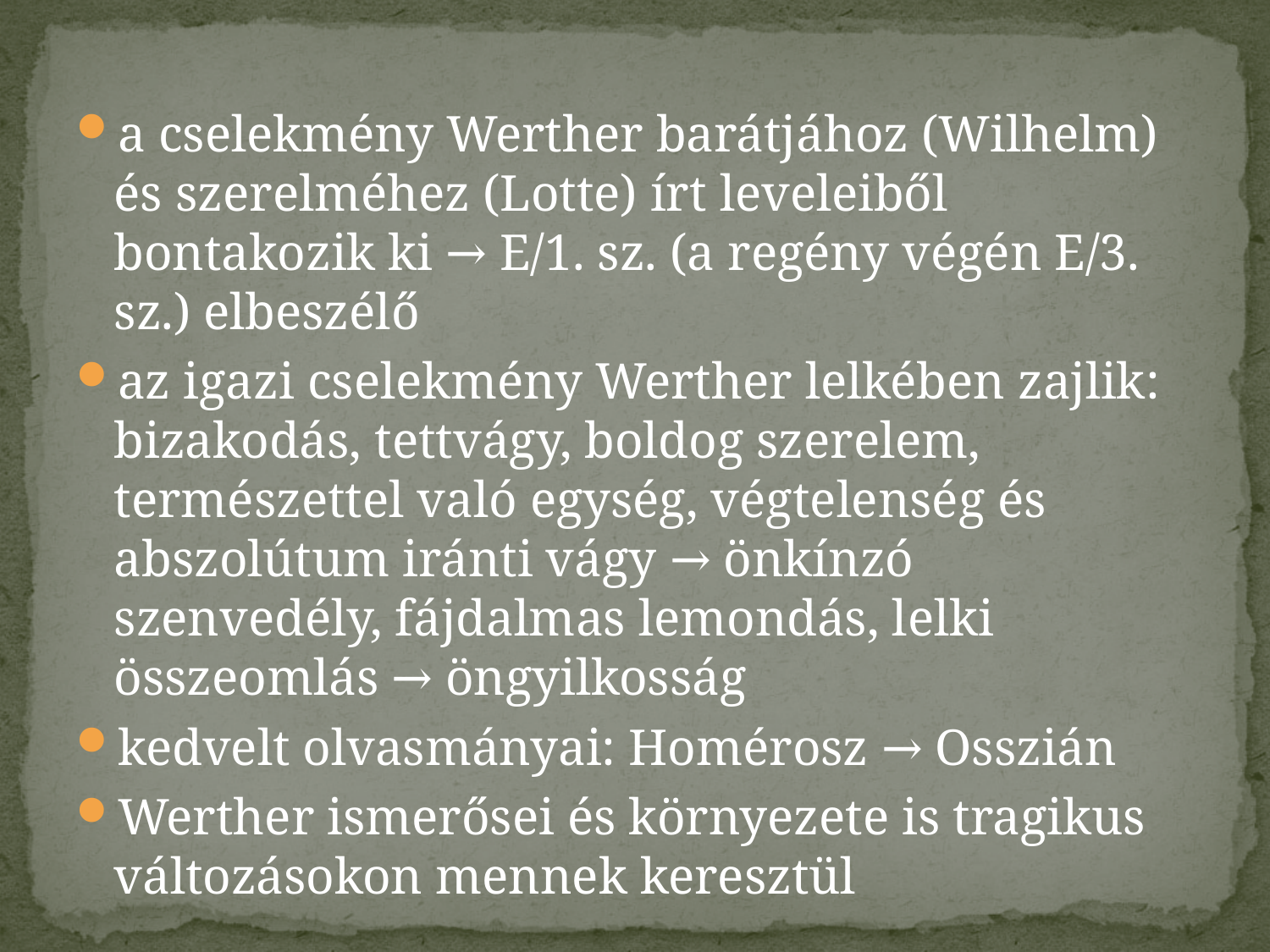

a cselekmény Werther barátjához (Wilhelm) és szerelméhez (Lotte) írt leveleiből bontakozik ki → E/1. sz. (a regény végén E/3. sz.) elbeszélő
az igazi cselekmény Werther lelkében zajlik: bizakodás, tettvágy, boldog szerelem, természettel való egység, végtelenség és abszolútum iránti vágy → önkínzó szenvedély, fájdalmas lemondás, lelki összeomlás → öngyilkosság
kedvelt olvasmányai: Homérosz → Osszián
Werther ismerősei és környezete is tragikus változásokon mennek keresztül